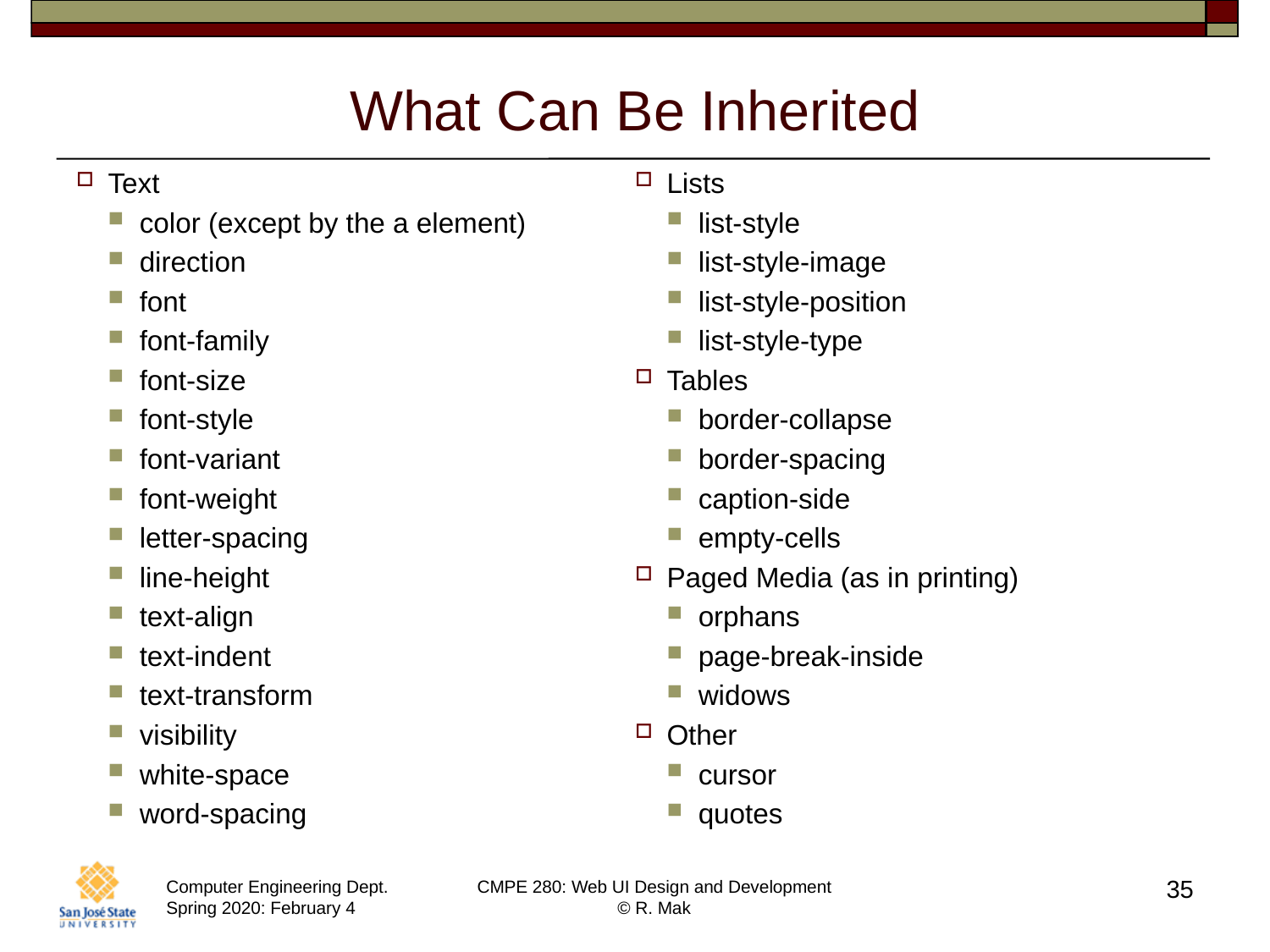

# What Can Be Inherited
Text
color (except by the a element)
direction
font
font-family
font-size
font-style
font-variant
font-weight
letter-spacing
line-height
text-align
text-indent
text-transform
visibility
white-space
word-spacing
Lists
list-style
list-style-image
list-style-position
list-style-type
Tables
border-collapse
border-spacing
caption-side
empty-cells
Paged Media (as in printing)
orphans
page-break-inside
widows
Other
cursor
quotes
35